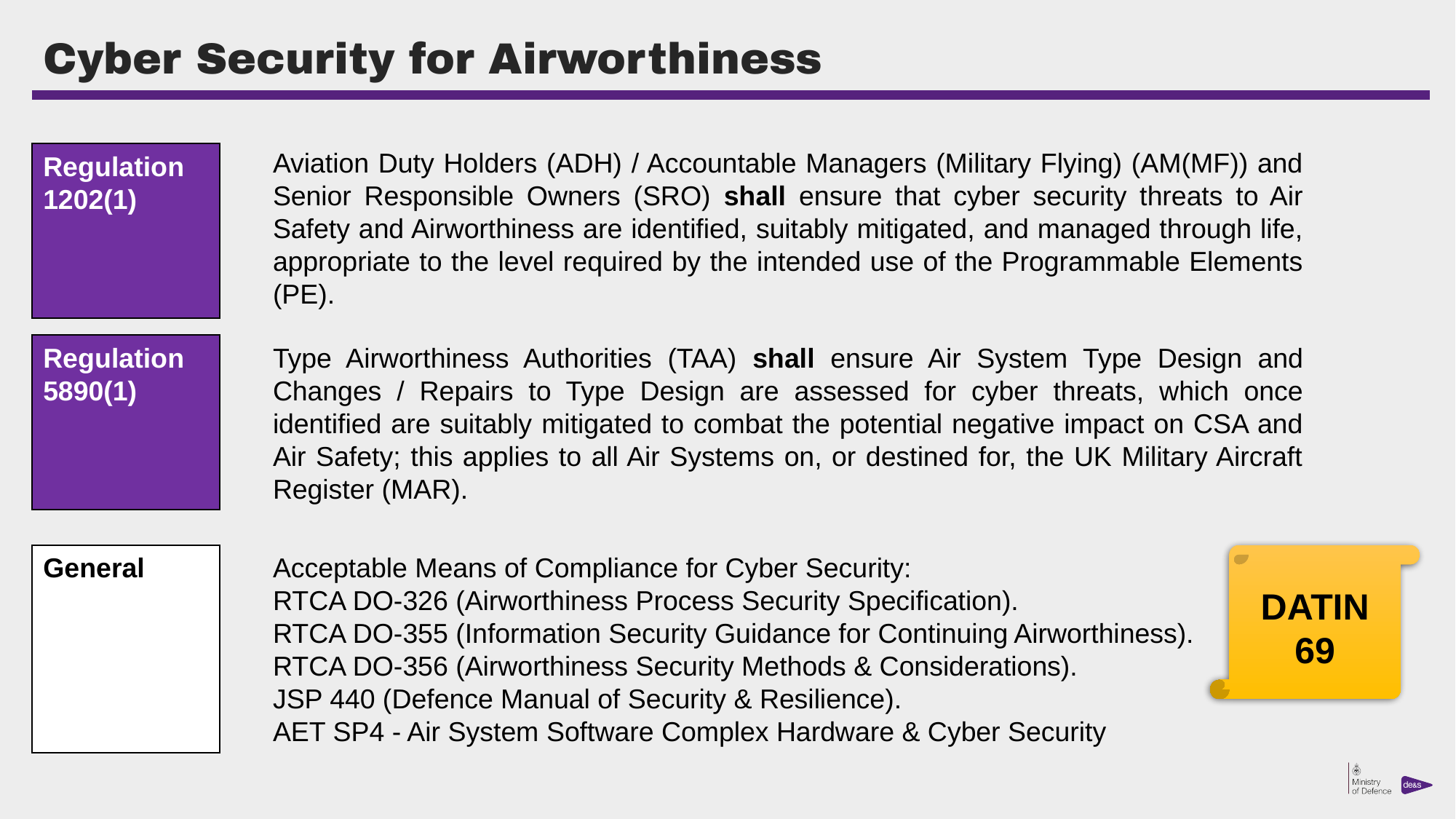

# Cyber Security for Airworthiness
Aviation Duty Holders (ADH) / Accountable Managers (Military Flying) (AM(MF)) and Senior Responsible Owners (SRO) shall ensure that cyber security threats to Air Safety and Airworthiness are identified, suitably mitigated, and managed through life, appropriate to the level required by the intended use of the Programmable Elements (PE).
Regulation 1202(1)

Regulation 5890(1)

Type Airworthiness Authorities (TAA) shall ensure Air System Type Design and Changes / Repairs to Type Design are assessed for cyber threats, which once identified are suitably mitigated to combat the potential negative impact on CSA and Air Safety; this applies to all Air Systems on, or destined for, the UK Military Aircraft Register (MAR).
DATIN 69
General

Acceptable Means of Compliance for Cyber Security:
RTCA DO-326 (Airworthiness Process Security Specification).
RTCA DO-355 (Information Security Guidance for Continuing Airworthiness).
RTCA DO-356 (Airworthiness Security Methods & Considerations).
JSP 440 (Defence Manual of Security & Resilience).
AET SP4 - Air System Software Complex Hardware & Cyber Security